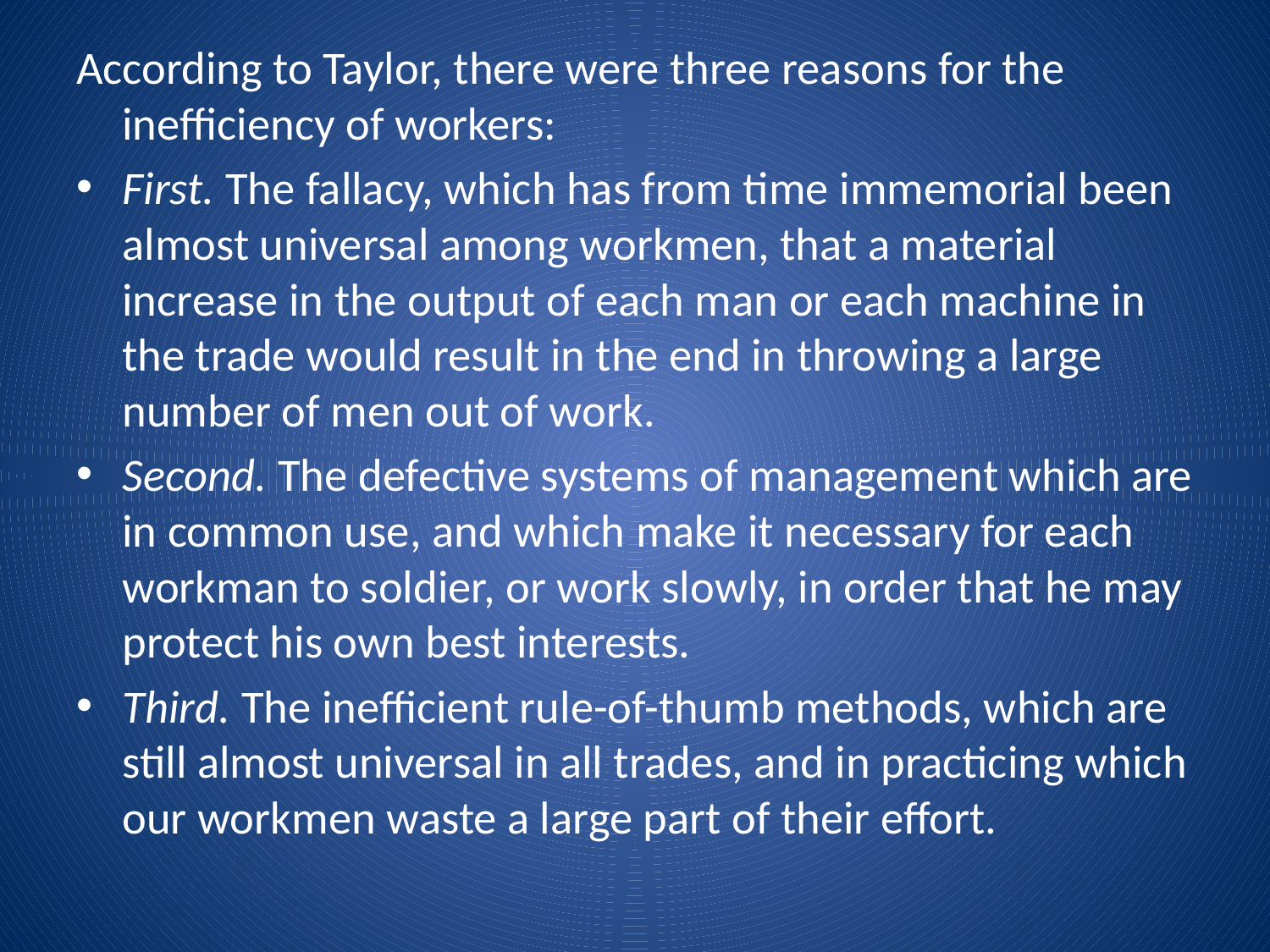

According to Taylor, there were three reasons for the inefficiency of workers:
First. The fallacy, which has from time immemorial been almost universal among workmen, that a material increase in the output of each man or each machine in the trade would result in the end in throwing a large number of men out of work.
Second. The defective systems of management which are in common use, and which make it necessary for each workman to soldier, or work slowly, in order that he may protect his own best interests.
Third. The inefficient rule-of-thumb methods, which are still almost universal in all trades, and in practicing which our workmen waste a large part of their effort.